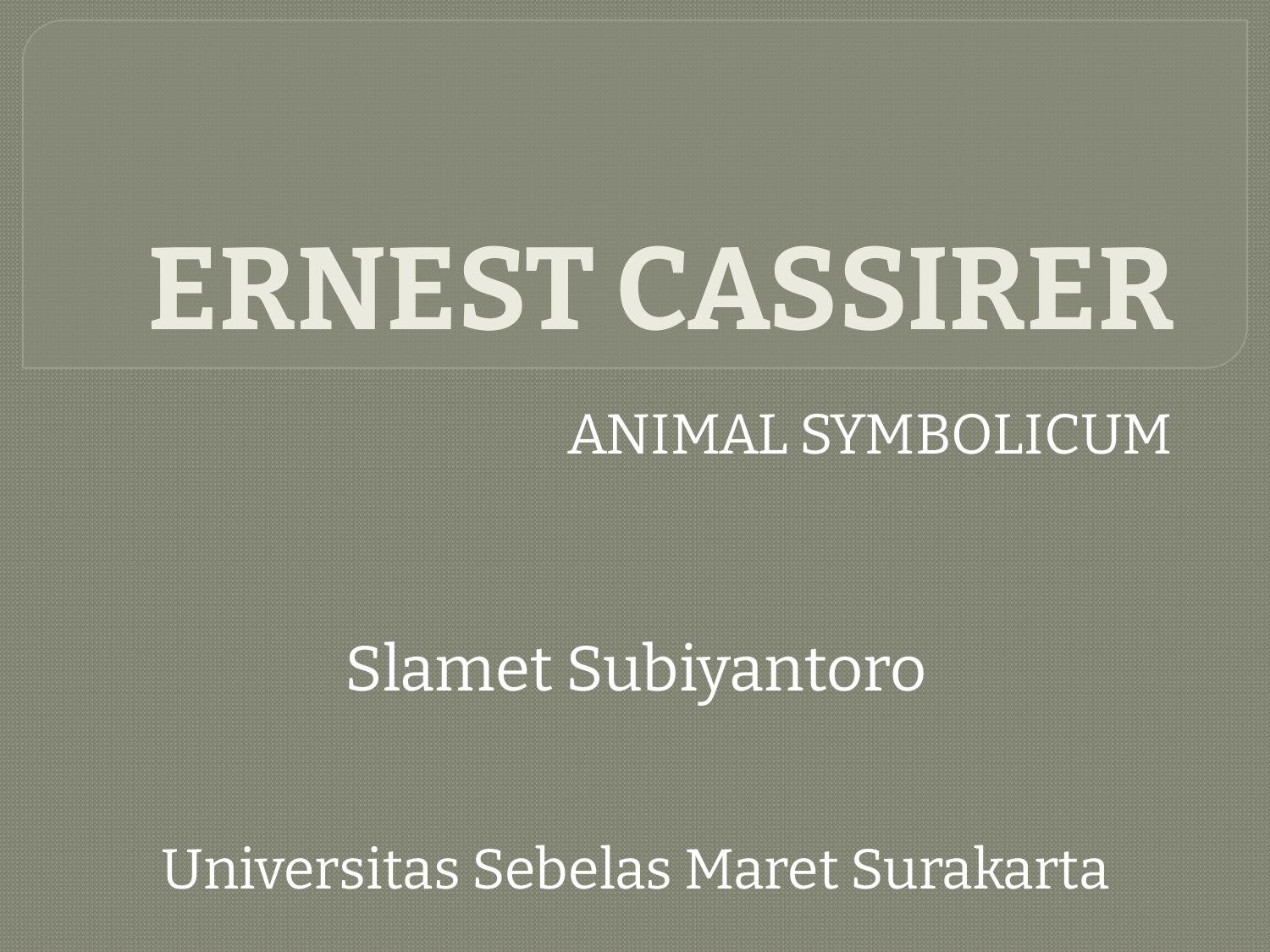

# ERNEST CASSIRER
ANIMAL SYMBOLICUM

Slamet Subiyantoro
Universitas Sebelas Maret Surakarta